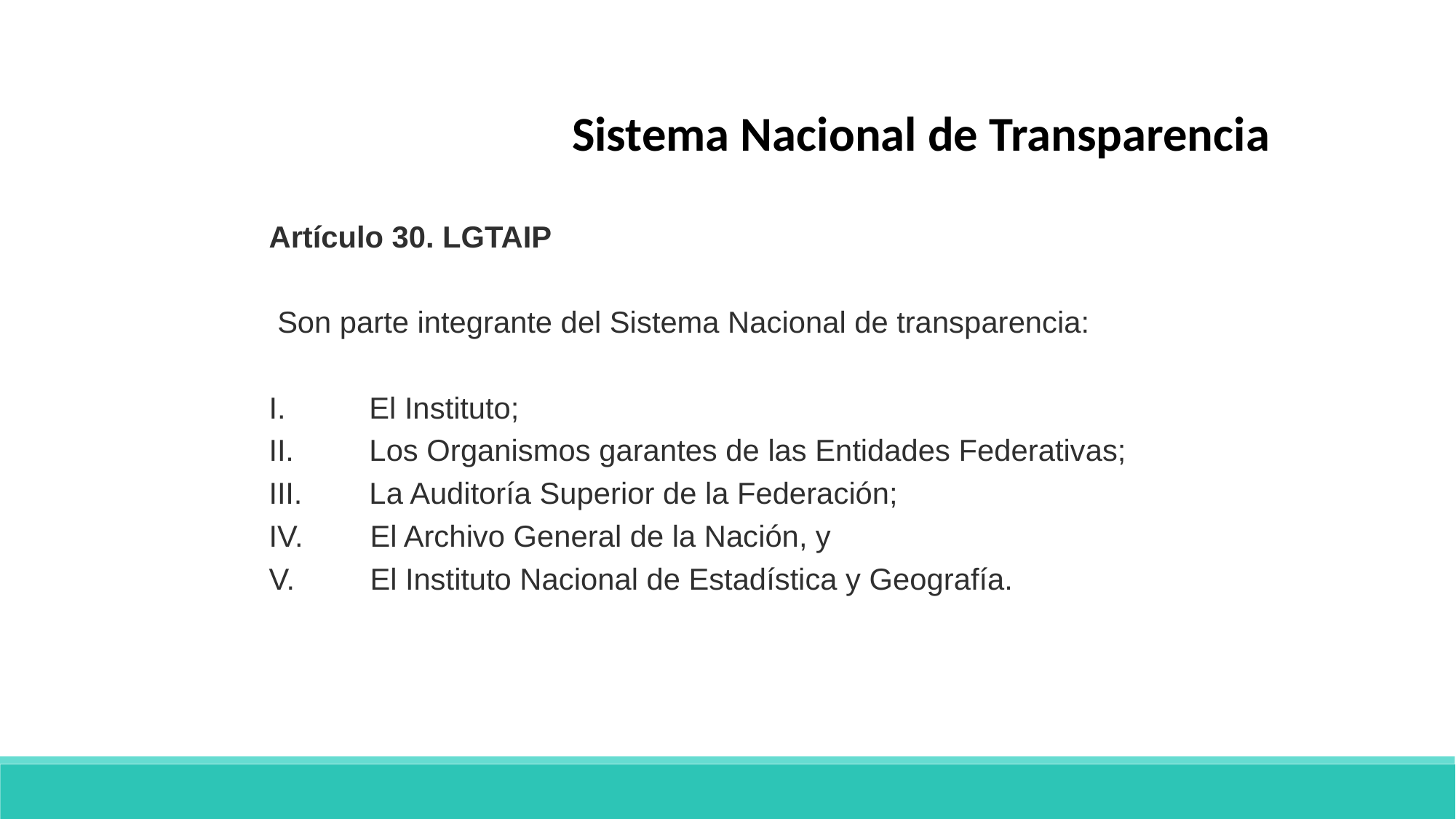

Sistema Nacional de Transparencia
Artículo 30. LGTAIP

 Son parte integrante del Sistema Nacional de transparencia:

I.          El Instituto;
II.         Los Organismos garantes de las Entidades Federativas;
III.        La Auditoría Superior de la Federación;
IV.        El Archivo General de la Nación, y
V.         El Instituto Nacional de Estadística y Geografía.